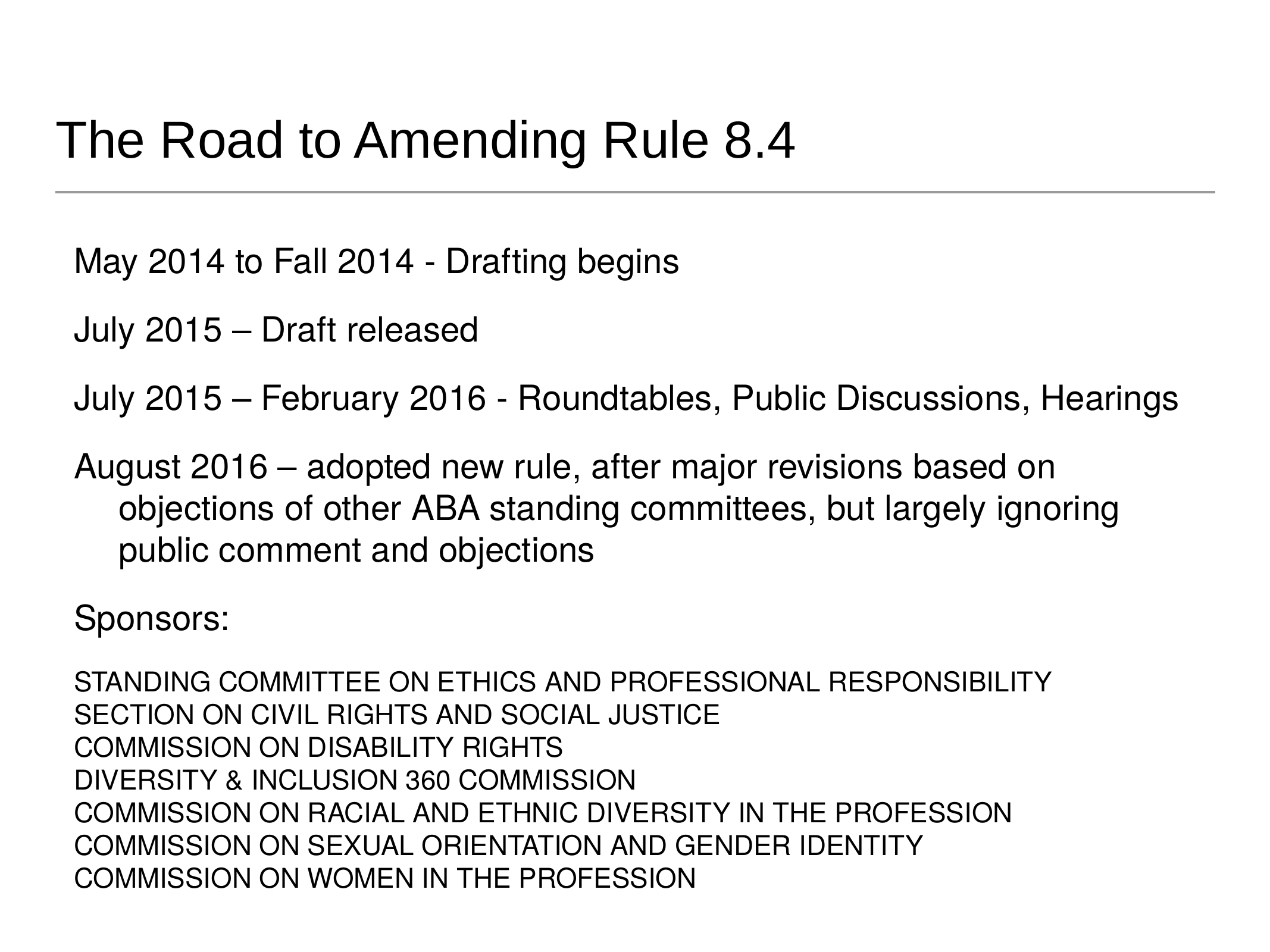

# The Road to Amending Rule 8.4
May 2014 to Fall 2014 - Drafting begins

July 2015 – Draft released

July 2015 – February 2016 - Roundtables, Public Discussions, Hearings

August 2016 – adopted new rule, after major revisions based on objections of other ABA standing committees, but largely ignoring public comment and objections

Sponsors:

STANDING COMMITTEE ON ETHICS AND PROFESSIONAL RESPONSIBILITY
SECTION ON CIVIL RIGHTS AND SOCIAL JUSTICE
COMMISSION ON DISABILITY RIGHTS
DIVERSITY & INCLUSION 360 COMMISSION
COMMISSION ON RACIAL AND ETHNIC DIVERSITY IN THE PROFESSION
COMMISSION ON SEXUAL ORIENTATION AND GENDER IDENTITY
COMMISSION ON WOMEN IN THE PROFESSION